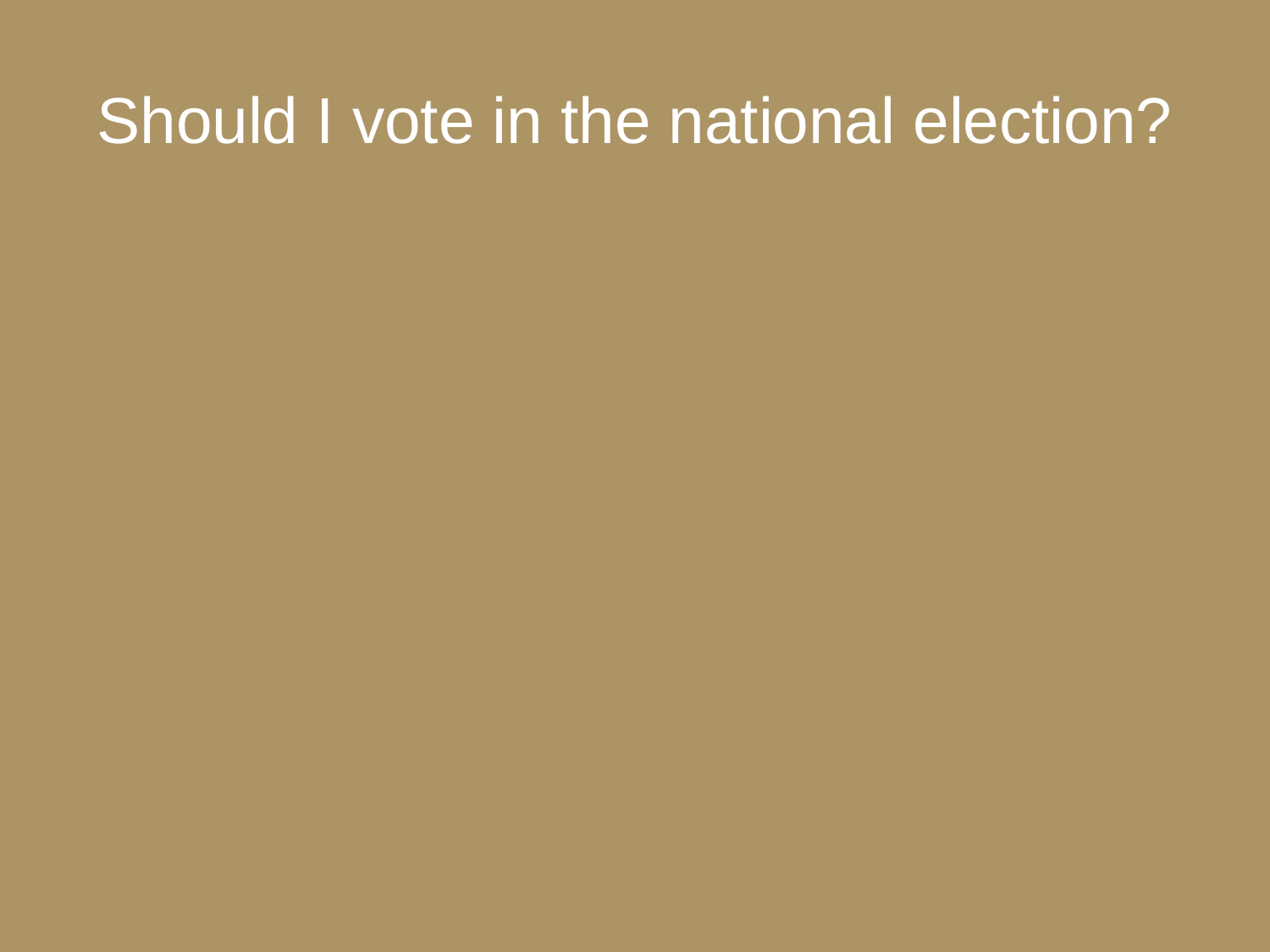

# Should I vote in the national election?